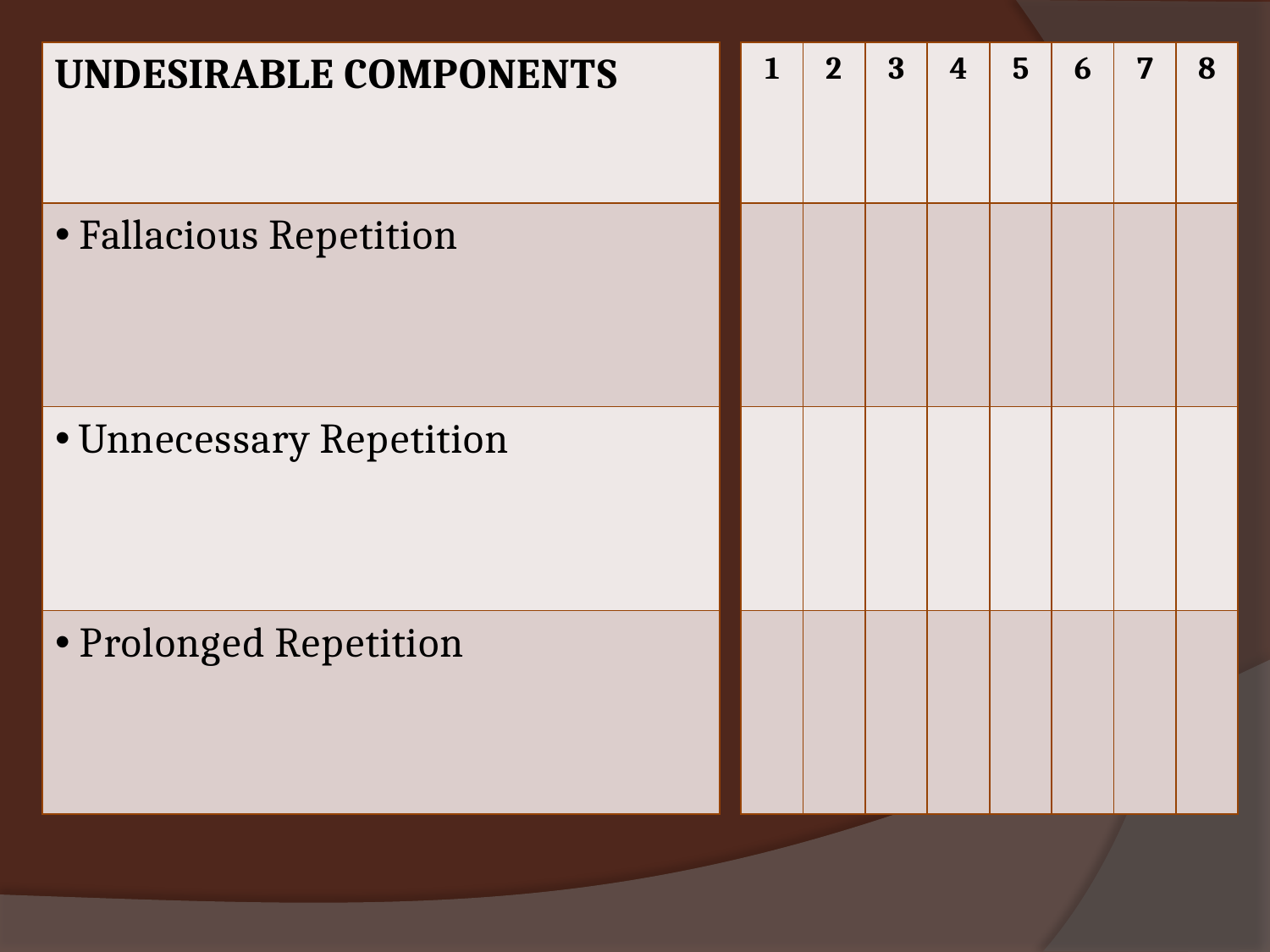

| UNDESIRABLE COMPONENTS |
| --- |
| Fallacious Repetition |
| Unnecessary Repetition |
| Prolonged Repetition |
| 1 | 2 | 3 | 4 | 5 | 6 | 7 | 8 |
| --- | --- | --- | --- | --- | --- | --- | --- |
|  |  |  |  |  |  |  |  |
|  |  |  |  |  |  |  |  |
|  |  |  |  |  |  |  |  |